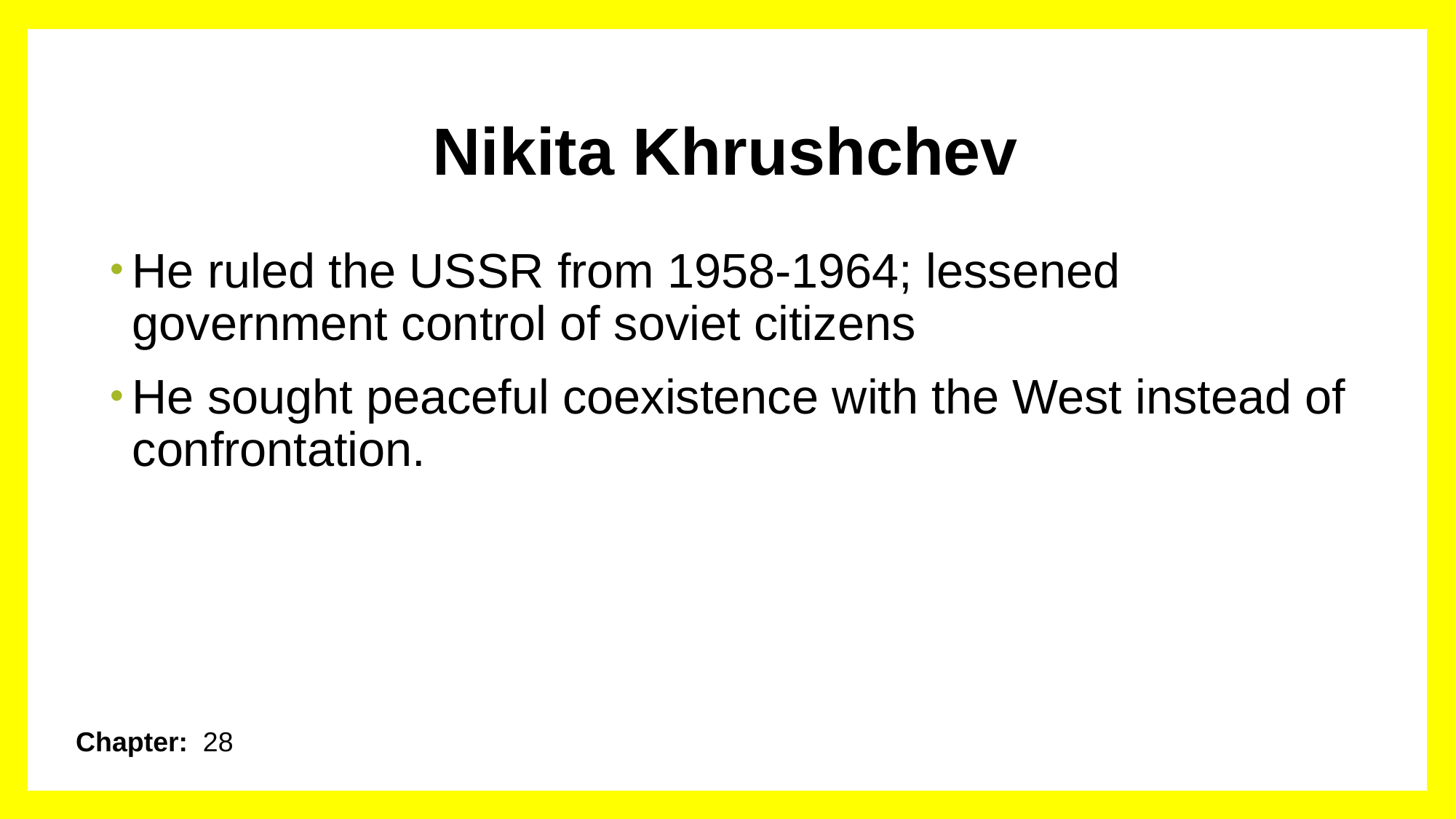

# Nikita Khrushchev
He ruled the USSR from 1958-1964; lessened government control of soviet citizens
He sought peaceful coexistence with the West instead of confrontation.
Chapter:  28